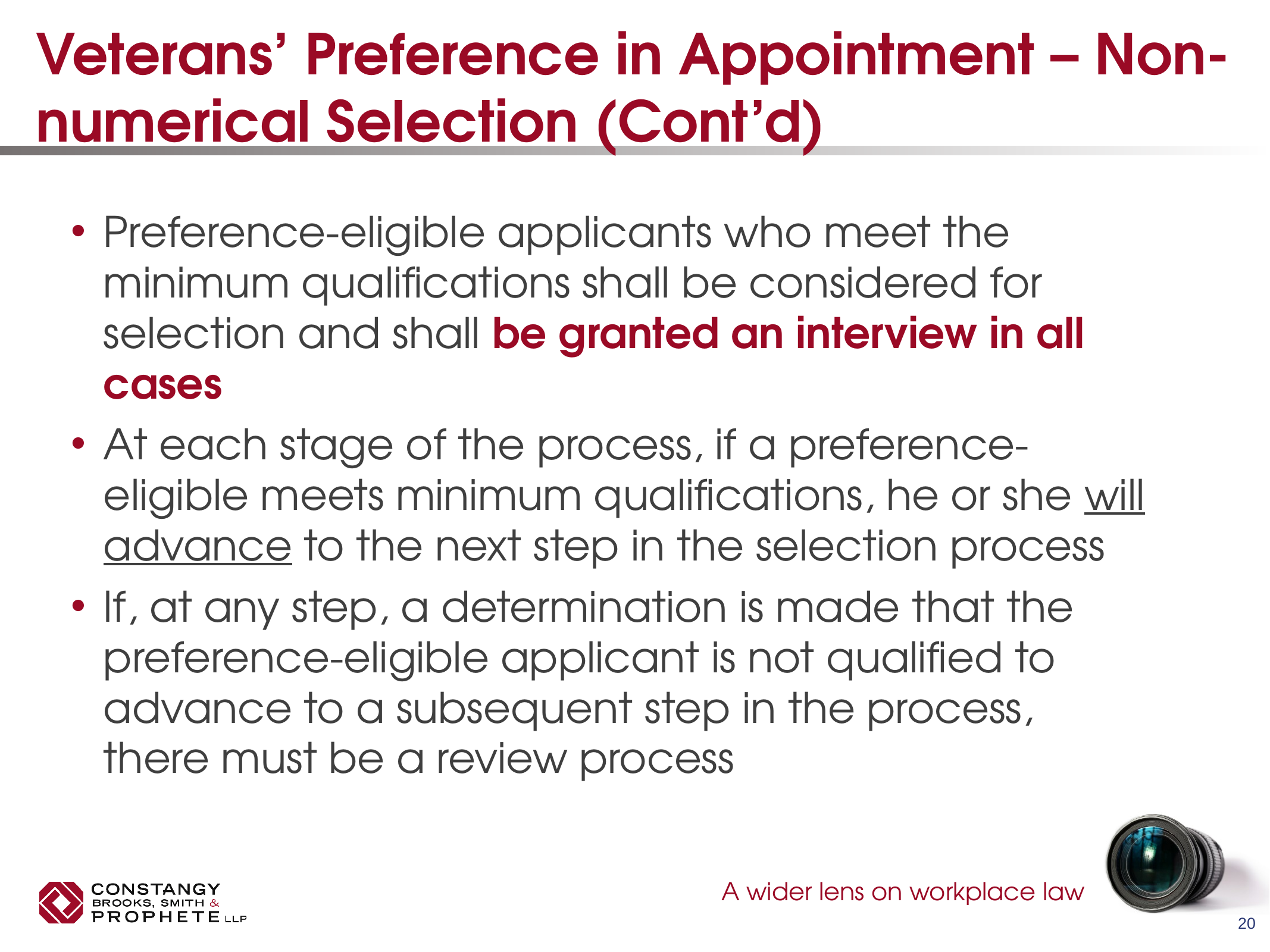

# Veterans’ Preference in Appointment – Non-numerical Selection (Cont’d)
Preference-eligible applicants who meet the minimum qualifications shall be considered for selection and shall be granted an interview in all cases
At each stage of the process, if a preference-eligible meets minimum qualifications, he or she will advance to the next step in the selection process
If, at any step, a determination is made that the preference-eligible applicant is not qualified to advance to a subsequent step in the process, there must be a review process
20